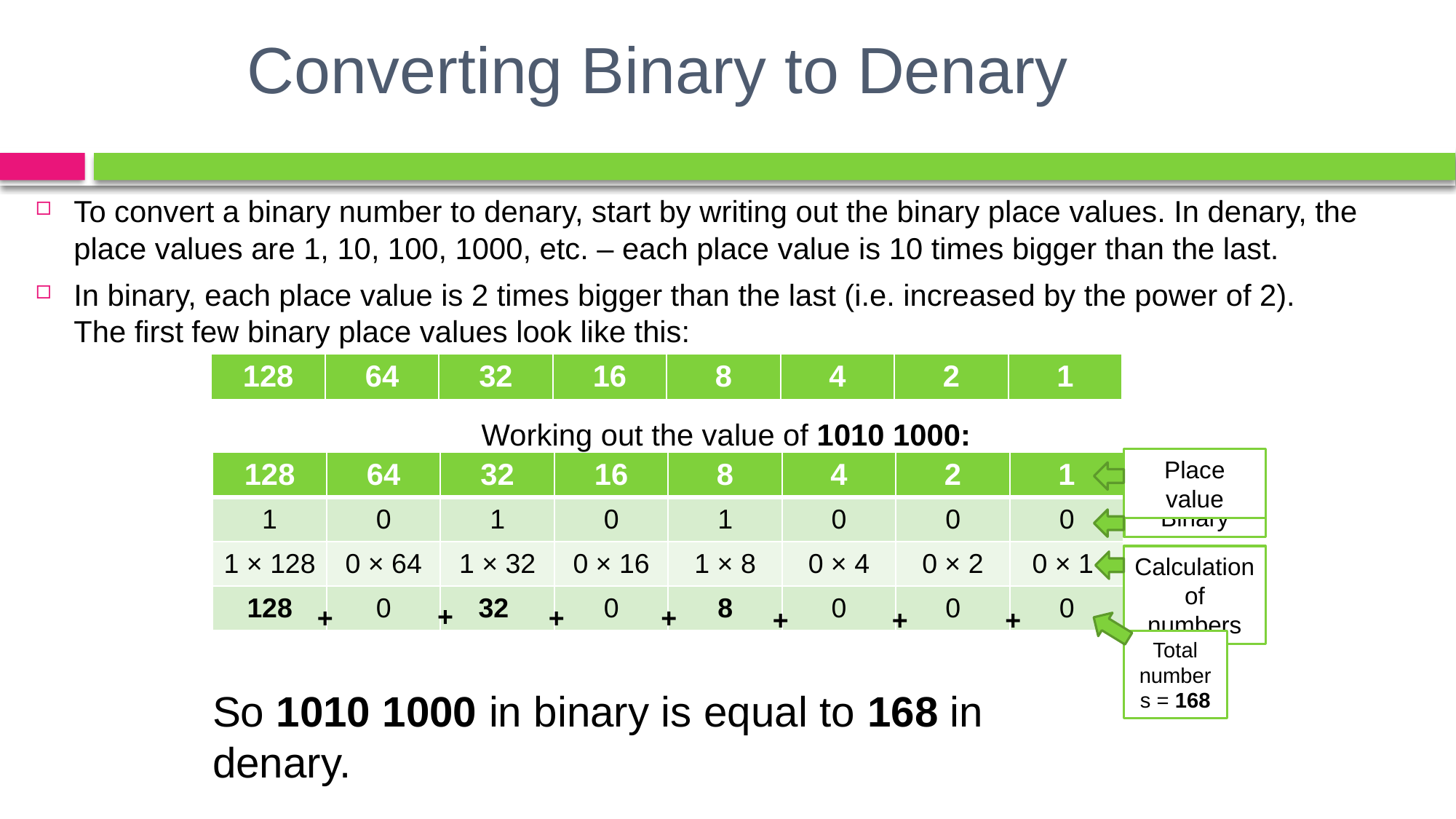

# Converting Binary to Denary
To convert a binary number to denary, start by writing out the binary place values. In denary, the place values are 1, 10, 100, 1000, etc. – each place value is 10 times bigger than the last.
In binary, each place value is 2 times bigger than the last (i.e. increased by the power of 2).
The first few binary place values look like this:
| 128 | 64 | 32 | 16 | 8 | 4 | 2 | 1 |
| --- | --- | --- | --- | --- | --- | --- | --- |
Working out the value of 1010 1000:
Place value
| 128 | 64 | 32 | 16 | 8 | 4 | 2 | 1 |
| --- | --- | --- | --- | --- | --- | --- | --- |
| 1 | 0 | 1 | 0 | 1 | 0 | 0 | 0 |
| 1 × 128 | 0 × 64 | 1 × 32 | 0 × 16 | 1 × 8 | 0 × 4 | 0 × 2 | 0 × 1 |
| 128 | 0 | 32 | 0 | 8 | 0 | 0 | 0 |

Binary

Calculation of numbers

+
+
+
+
+
+
+

Total numbers = 168
So 1010 1000 in binary is equal to 168 in denary.